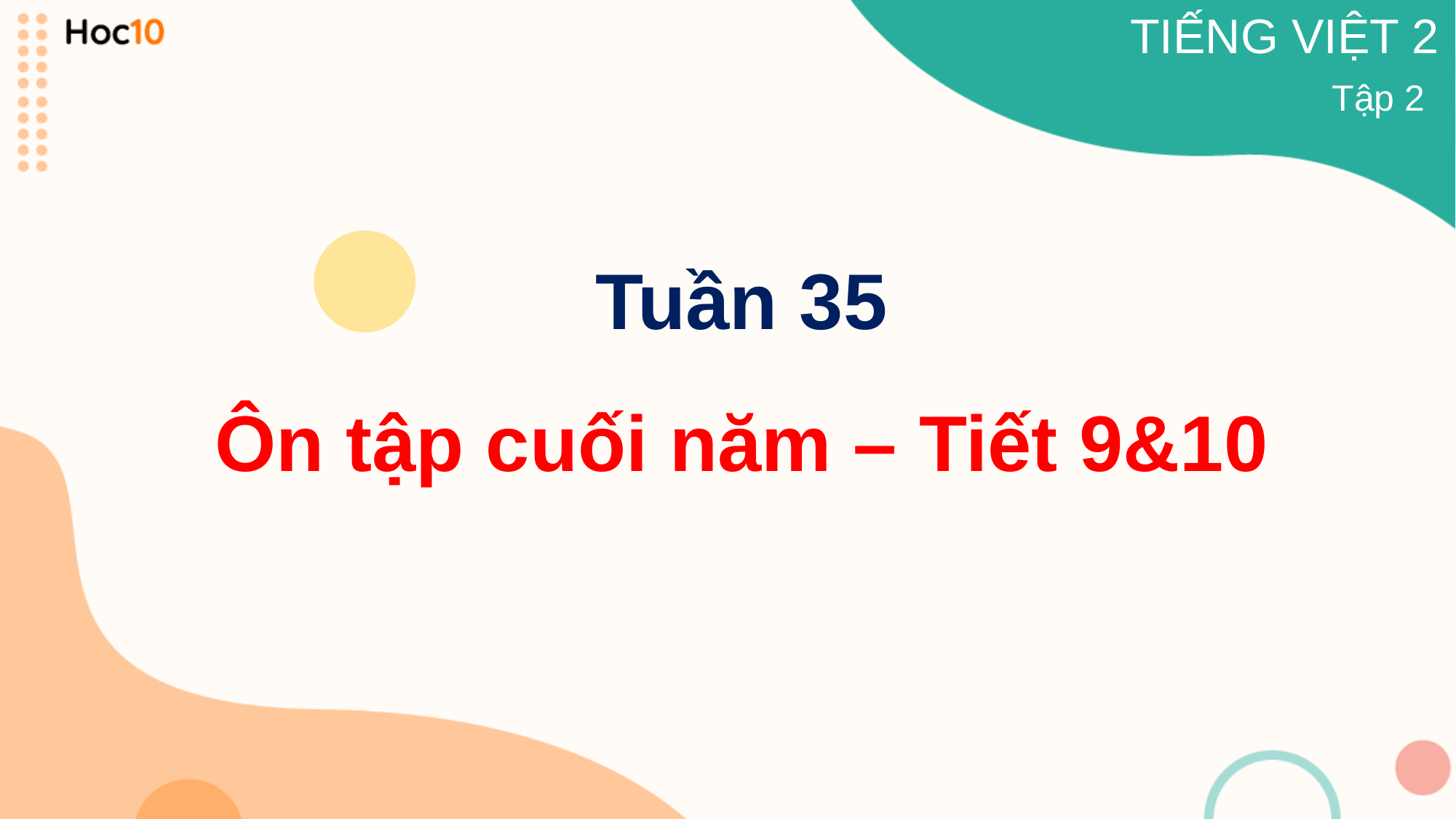

TIẾNG VIỆT 2
Tập 2
Tuần 35
Ôn tập cuối năm – Tiết 9&10